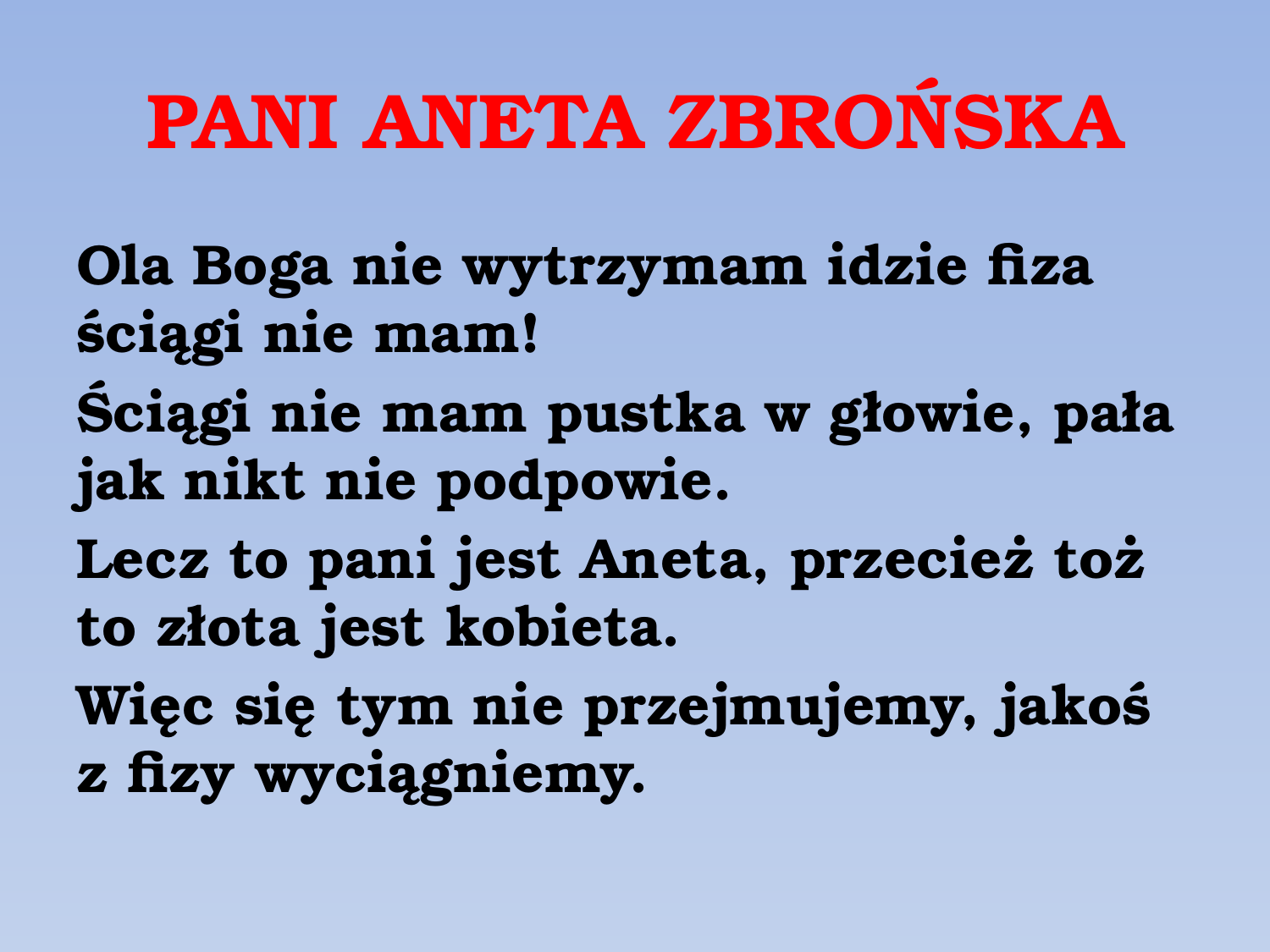

# PANI ANETA ZBROŃSKA
Ola Boga nie wytrzymam idzie fiza ściągi nie mam!
Ściągi nie mam pustka w głowie, pała jak nikt nie podpowie.
Lecz to pani jest Aneta, przecież toż to złota jest kobieta.
Więc się tym nie przejmujemy, jakoś z fizy wyciągniemy.